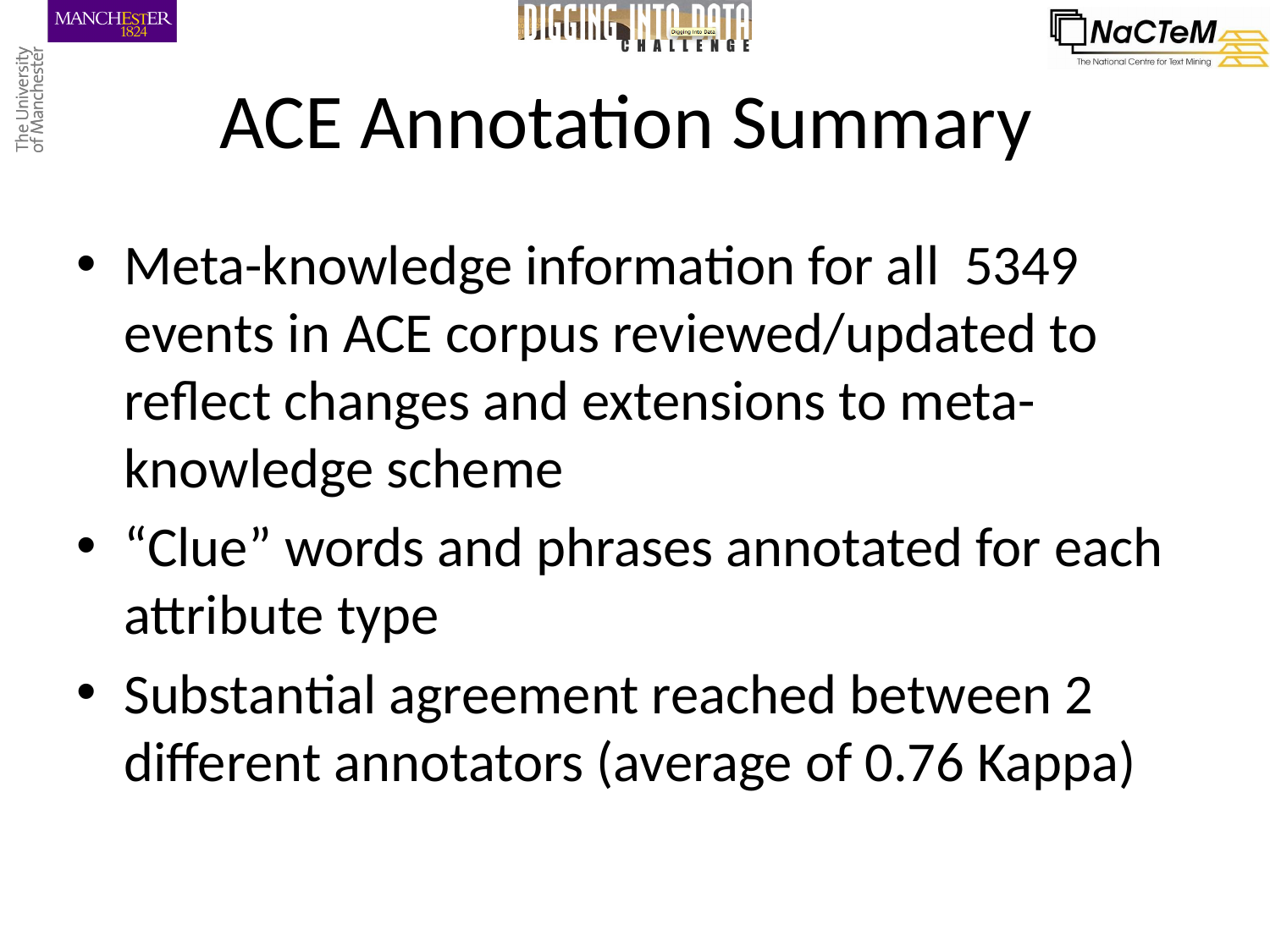

# ACE Annotation Summary
Meta-knowledge information for all  5349 events in ACE corpus reviewed/updated to reflect changes and extensions to meta-knowledge scheme
“Clue” words and phrases annotated for each attribute type
Substantial agreement reached between 2 different annotators (average of 0.76 Kappa)